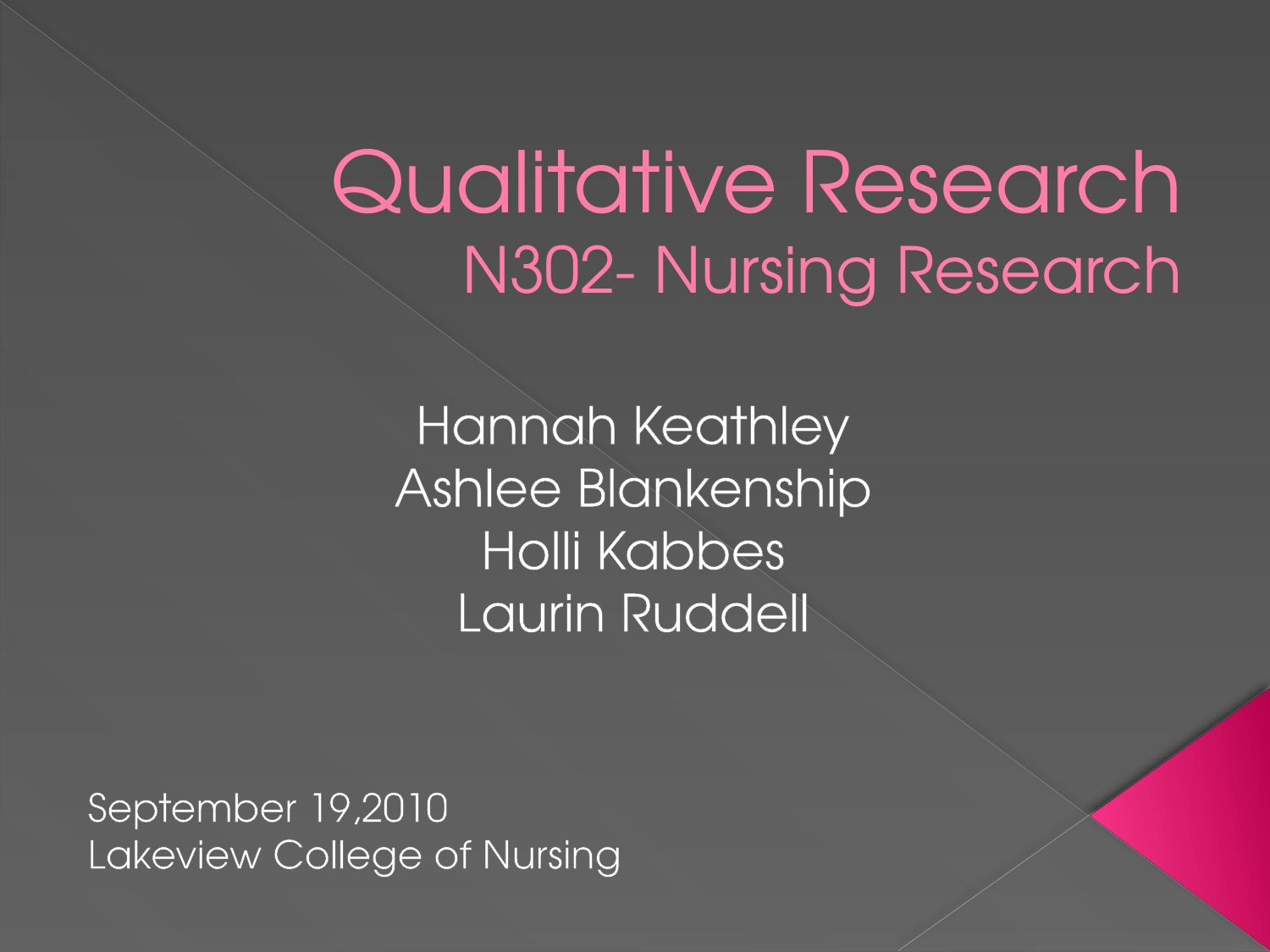

# Qualitative Research N302- Nursing Research

Hannah Keathley
Ashlee Blankenship
Holli Kabbes
Laurin Ruddell

September 19,2010
Lakeview College of Nursing